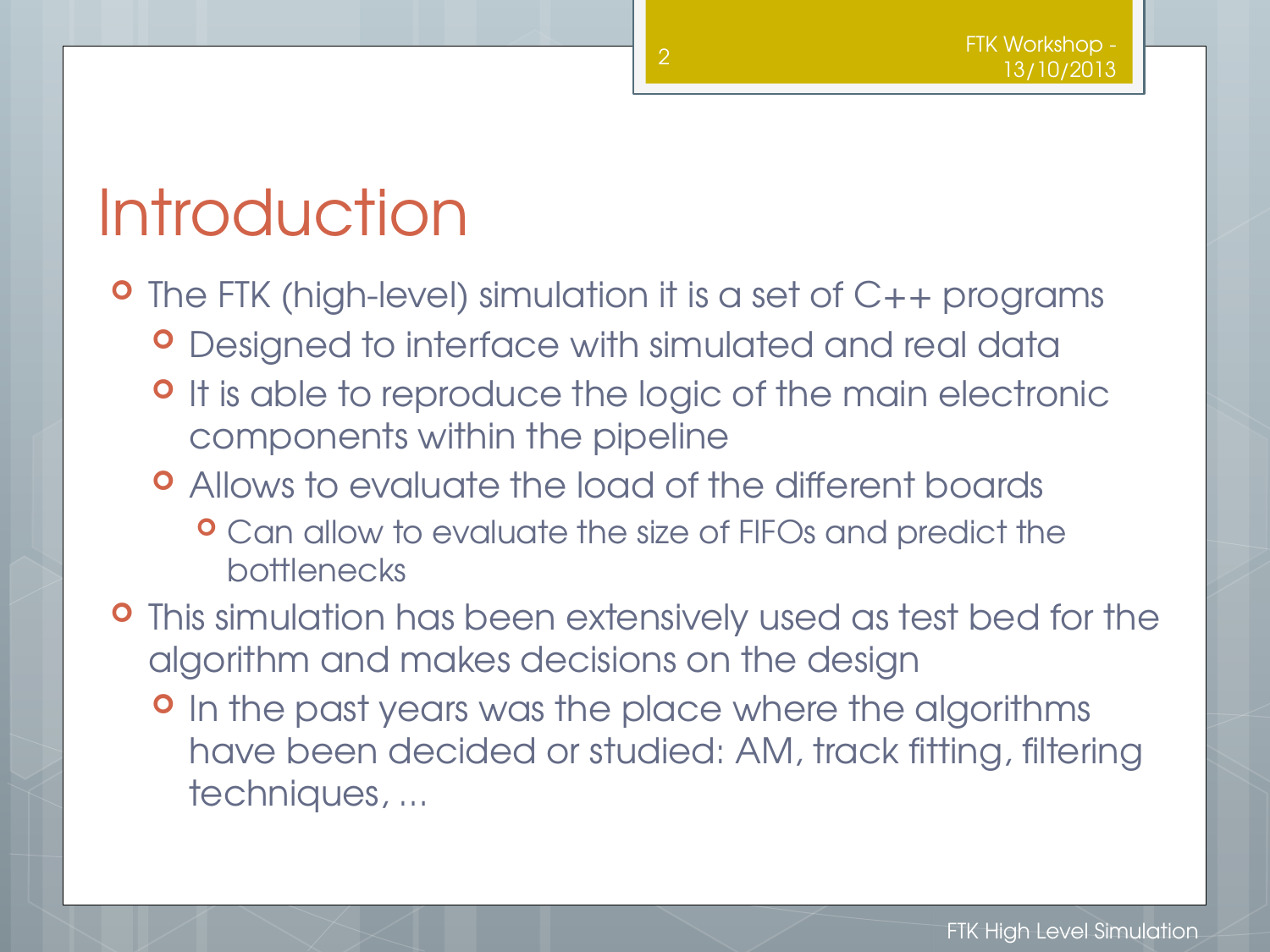

2
FTK Workshop - 13/10/2013
# Introduction
The FTK (high-level) simulation it is a set of C++ programs
Designed to interface with simulated and real data
It is able to reproduce the logic of the main electronic components within the pipeline
Allows to evaluate the load of the different boards
Can allow to evaluate the size of FIFOs and predict the bottlenecks
This simulation has been extensively used as test bed for the algorithm and makes decisions on the design
In the past years was the place where the algorithms have been decided or studied: AM, track fitting, filtering techniques, …
FTK High Level Simulation